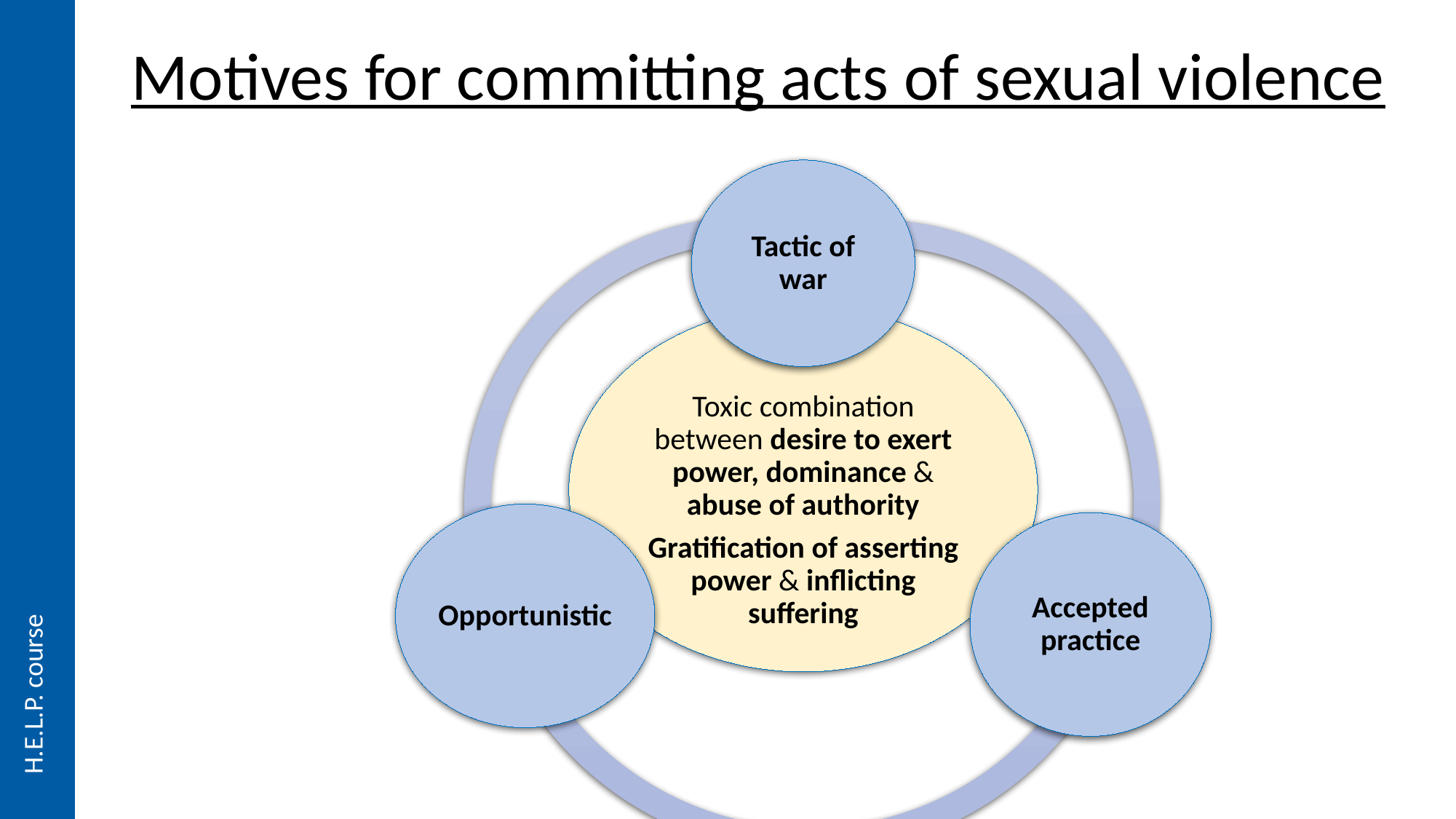

Motives for committing acts of sexual violence

Toxic combination between desire to exert power, dominance & abuse of authority
Gratification of asserting power & inflicting suffering
Tactic of war
Accepted practice
Opportunistic
H.E.L.P. course